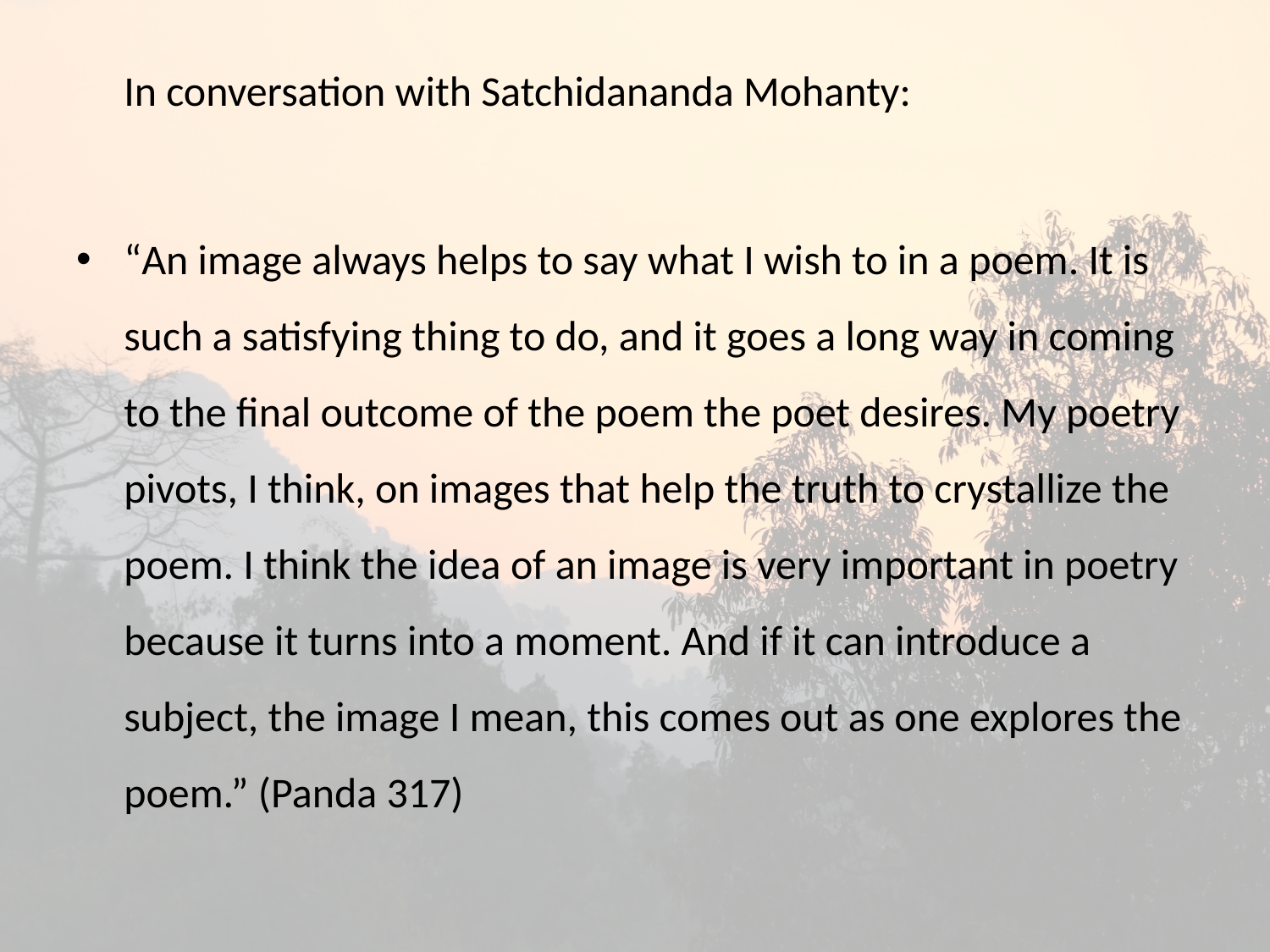

In conversation with Satchidananda Mohanty:

“An image always helps to say what I wish to in a poem. It is such a satisfying thing to do, and it goes a long way in coming to the final outcome of the poem the poet desires. My poetry pivots, I think, on images that help the truth to crystallize the poem. I think the idea of an image is very important in poetry because it turns into a moment. And if it can introduce a subject, the image I mean, this comes out as one explores the poem.” (Panda 317)
#